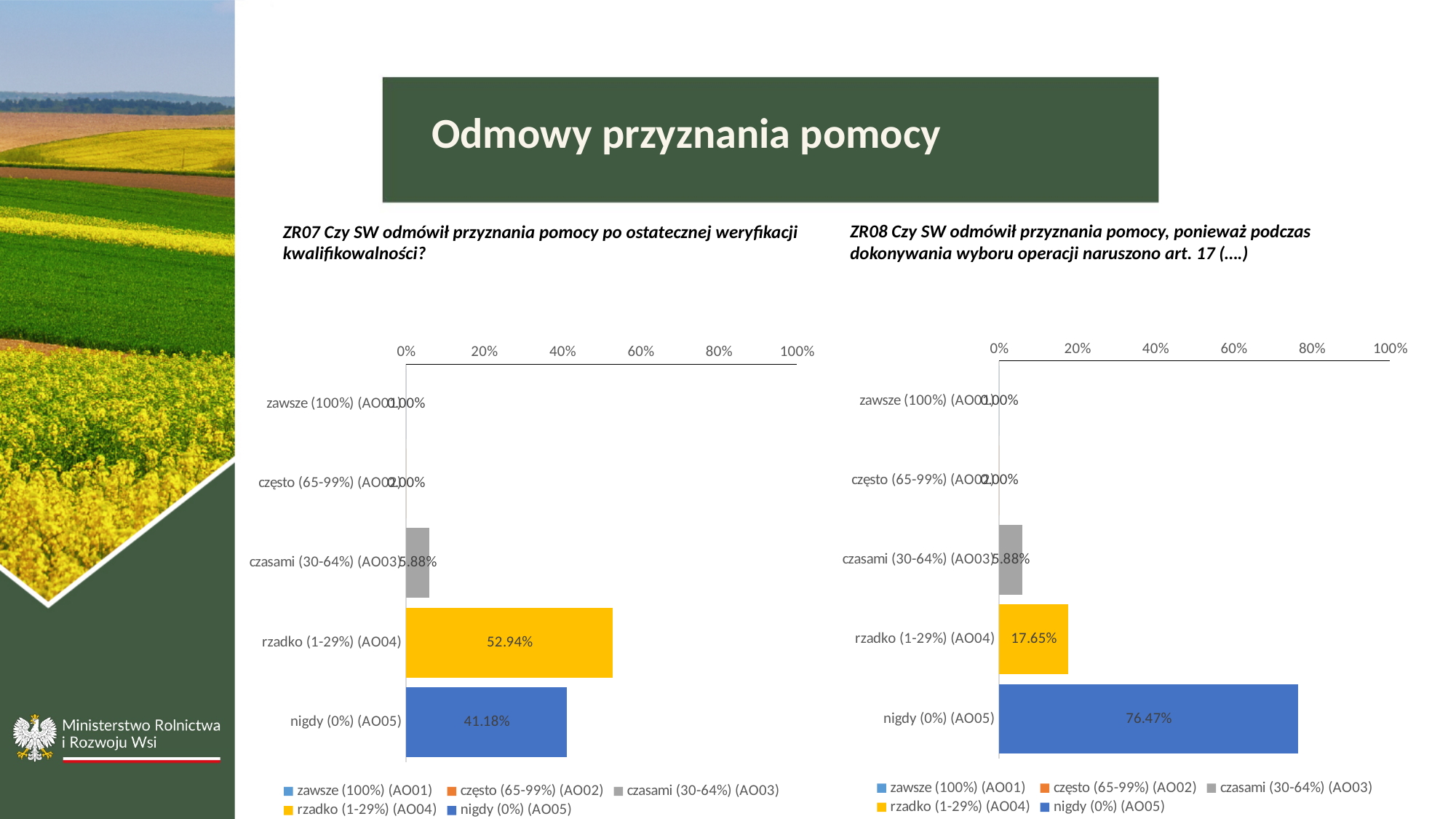

Odmowy przyznania pomocy
ZR08 Czy SW odmówił przyznania pomocy, ponieważ podczas dokonywania wyboru operacji naruszono art. 17 (….)
ZR07 Czy SW odmówił przyznania pomocy po ostatecznej weryfikacji kwalifikowalności?

### Chart

| Category | Procent całości |
|---|---|
| zawsze (100%) (AO01) | 0.0 |
| często (65-99%) (AO02) | 0.0 |
| czasami (30-64%) (AO03) | 0.0588235294117647 |
| rzadko (1-29%) (AO04) | 0.17647058823529413 |
| nigdy (0%) (AO05) | 0.7647058823529411 |

### Chart

| Category | Procent całości |
|---|---|
| zawsze (100%) (AO01) | 0.0 |
| często (65-99%) (AO02) | 0.0 |
| czasami (30-64%) (AO03) | 0.0588235294117647 |
| rzadko (1-29%) (AO04) | 0.5294117647058824 |
| nigdy (0%) (AO05) | 0.4117647058823529 |